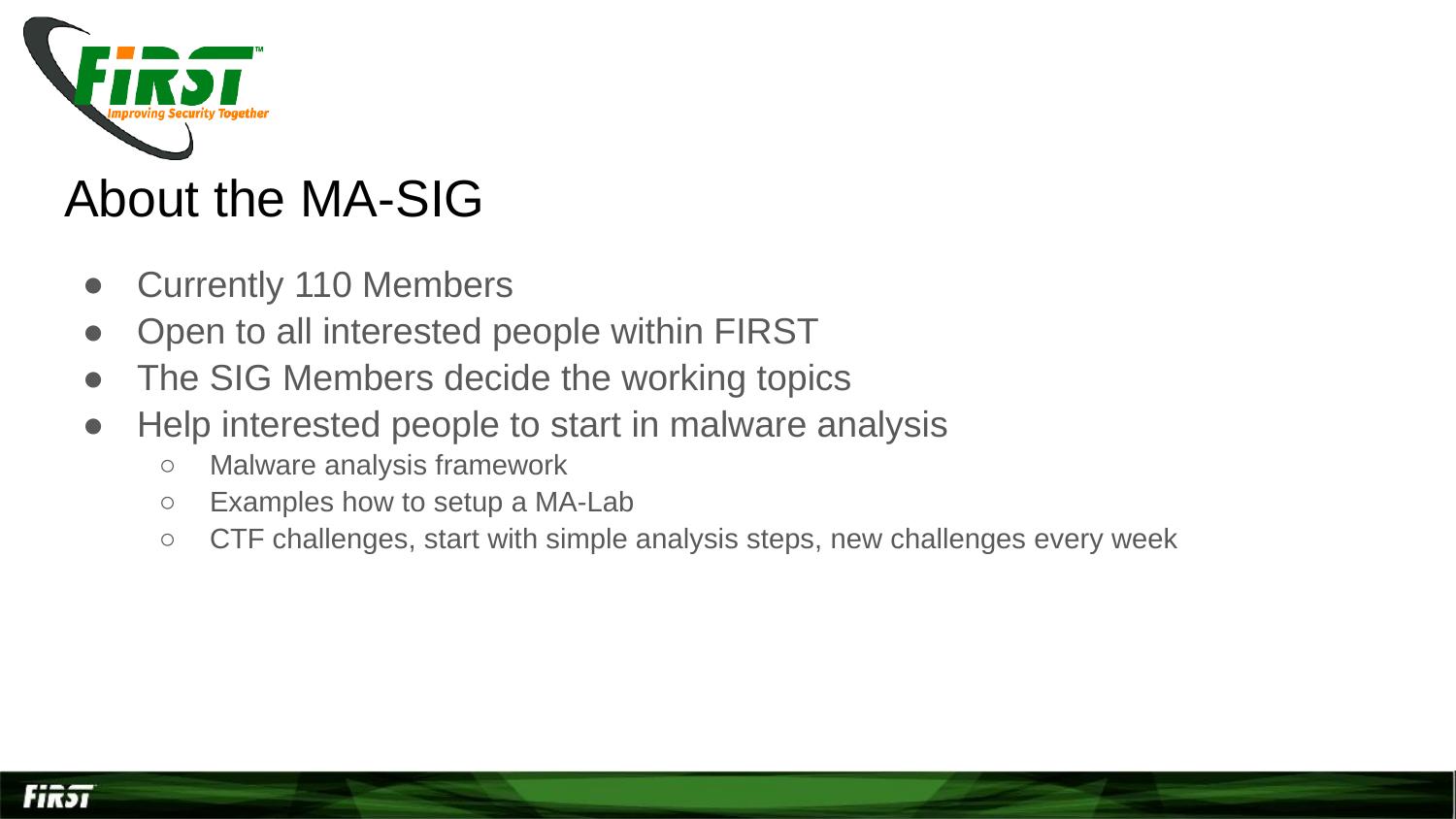

# About the MA-SIG
Currently 110 Members
Open to all interested people within FIRST
The SIG Members decide the working topics
Help interested people to start in malware analysis
Malware analysis framework
Examples how to setup a MA-Lab
CTF challenges, start with simple analysis steps, new challenges every week